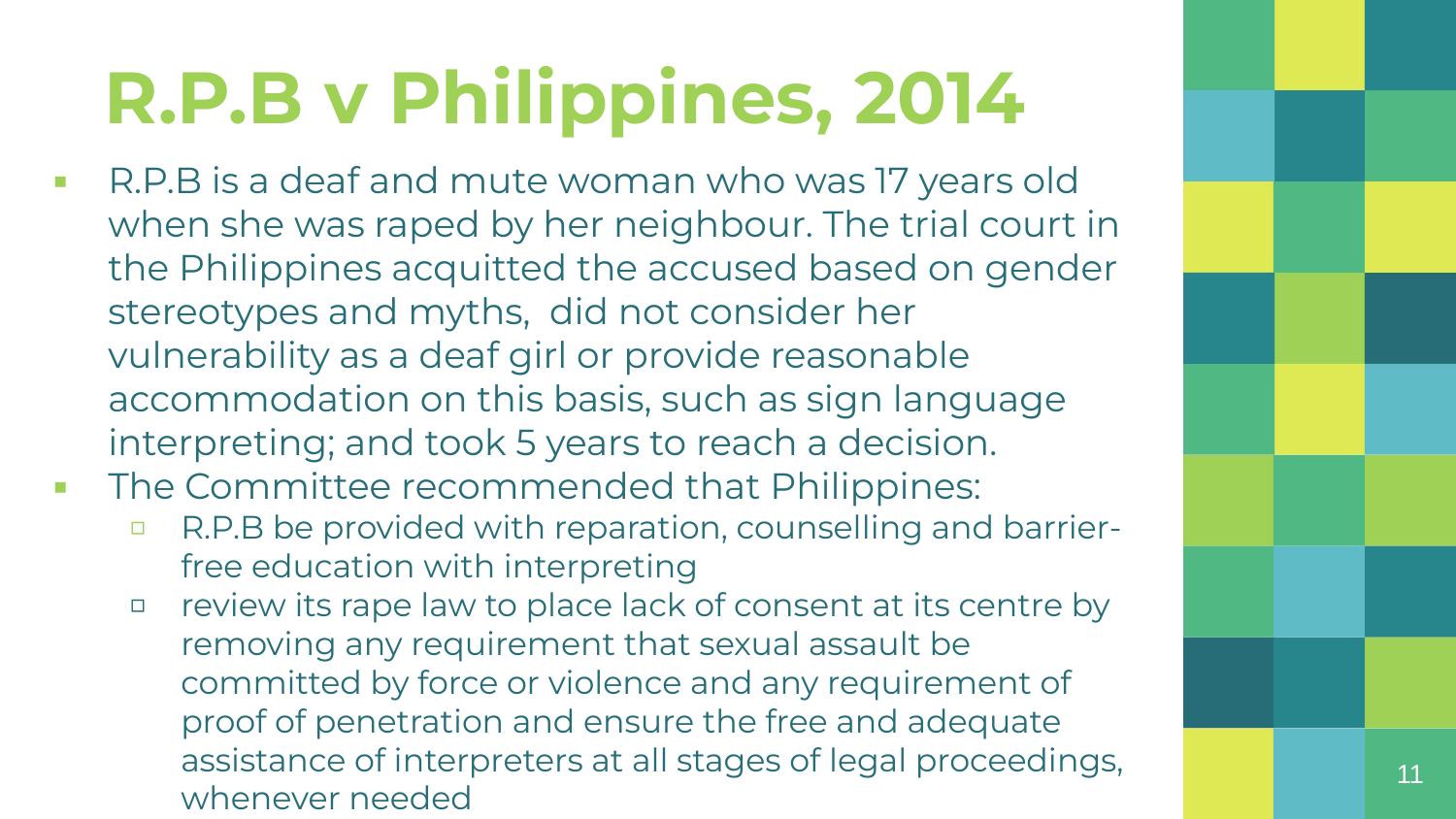

R.P.B v Philippines, 2014
R.P.B is a deaf and mute woman who was 17 years old when she was raped by her neighbour. The trial court in the Philippines acquitted the accused based on gender stereotypes and myths,  did not consider her vulnerability as a deaf girl or provide reasonable accommodation on this basis, such as sign language interpreting; and took 5 years to reach a decision.
The Committee recommended that Philippines:
R.P.B be provided with reparation, counselling and barrier-free education with interpreting
review its rape law to place lack of consent at its centre by removing any requirement that sexual assault be committed by force or violence and any requirement of proof of penetration and ensure the free and adequate assistance of interpreters at all stages of legal proceedings, whenever needed
11